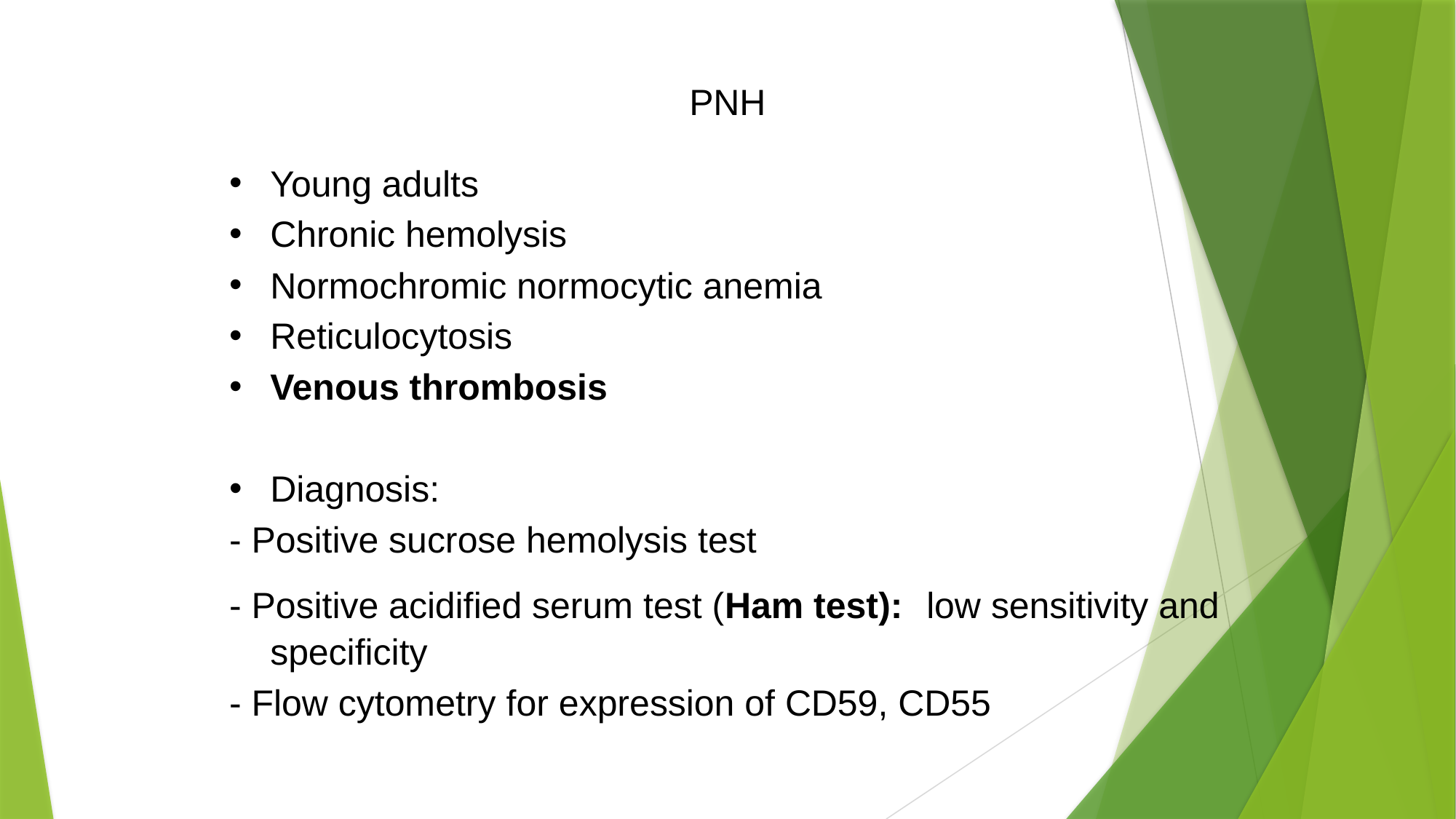

# PNH
Young adults
Chronic hemolysis
Normochromic normocytic anemia
Reticulocytosis
Venous thrombosis

Diagnosis:
- Positive sucrose hemolysis test
- Positive acidified serum test (Ham test):  low sensitivity and specificity
- Flow cytometry for expression of CD59, CD55